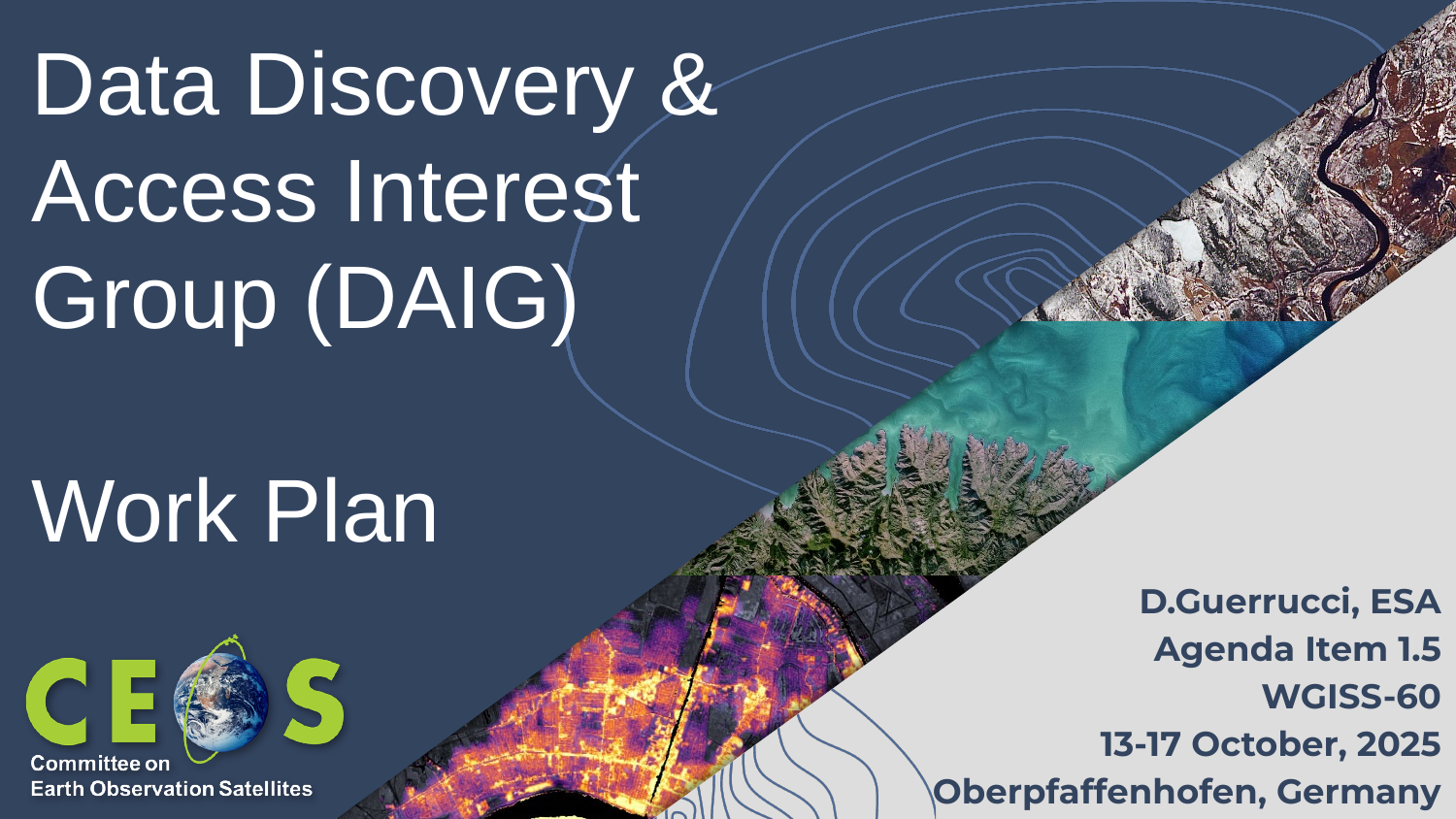

# Data Discovery & Access Interest Group (DAIG) Work Plan
D.Guerrucci, ESA
Agenda Item 1.5
WGISS-60
13-17 October, 2025
Oberpfaffenhofen, Germany